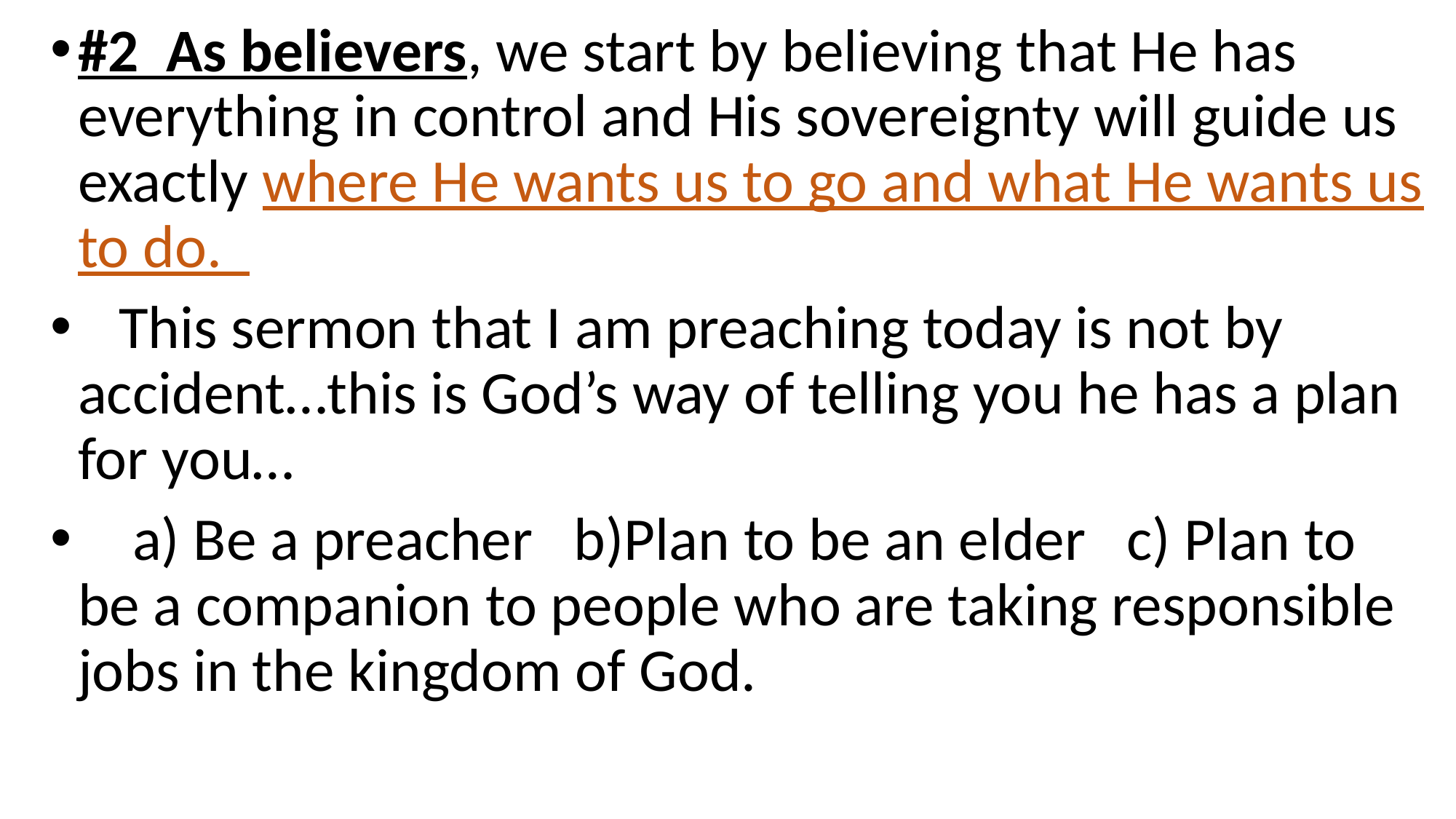

#2  As believers, we start by believing that He has everything in control and His sovereignty will guide us exactly where He wants us to go and what He wants us to do.
   This sermon that I am preaching today is not by accident…this is God’s way of telling you he has a plan for you…
    a) Be a preacher   b)Plan to be an elder   c) Plan to be a companion to people who are taking responsible jobs in the kingdom of God.